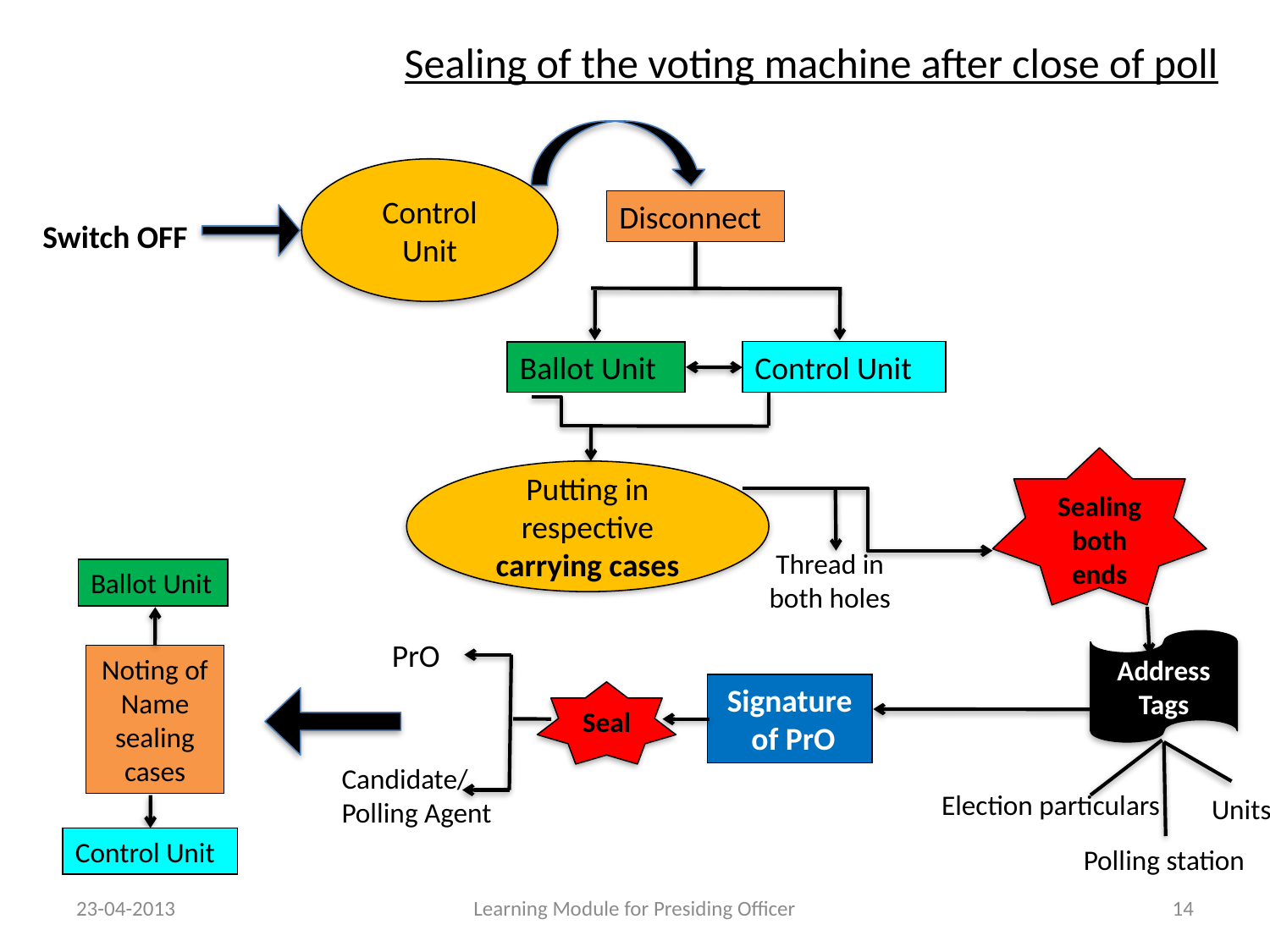

Sealing of the voting machine after close of poll

Control Unit
Disconnect

Switch OFF
Control Unit
Ballot Unit

Sealing both ends
Putting in respective carrying cases
Thread in both holes
Ballot Unit
PrO
Address Tags
Noting of Name sealing cases
Signature
 of PrO
Seal

Candidate/
Polling Agent
Election particulars
 Units
Control Unit
Polling station
23-04-2013
Learning Module for Presiding Officer
14